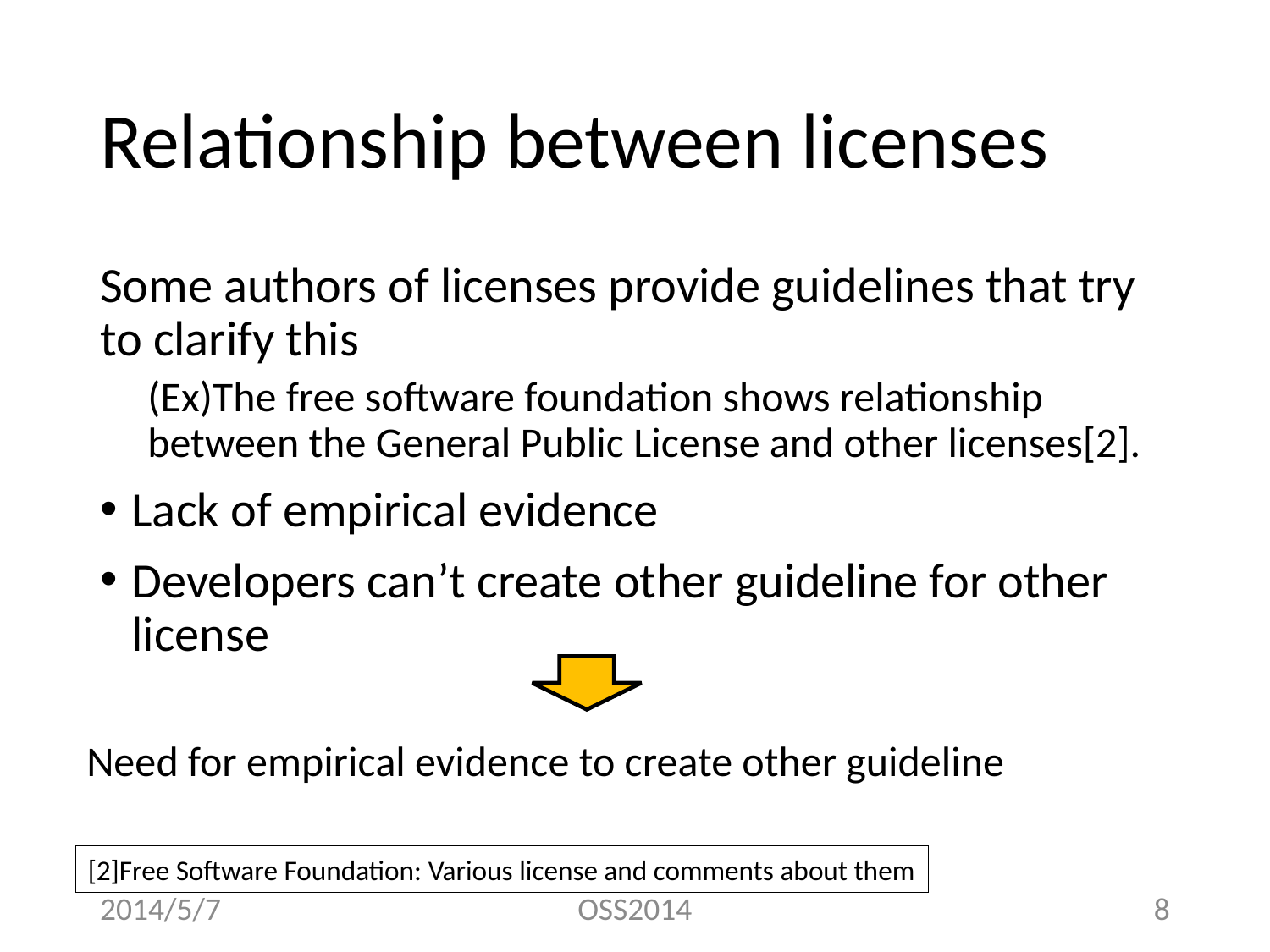

# Relationship between licenses
Some authors of licenses provide guidelines that try to clarify this
(Ex)The free software foundation shows relationship between the General Public License and other licenses[2].
Lack of empirical evidence
Developers can’t create other guideline for other license

Need for empirical evidence to create other guideline
[2]Free Software Foundation: Various license and comments about them
2014/5/7
OSS2014
8